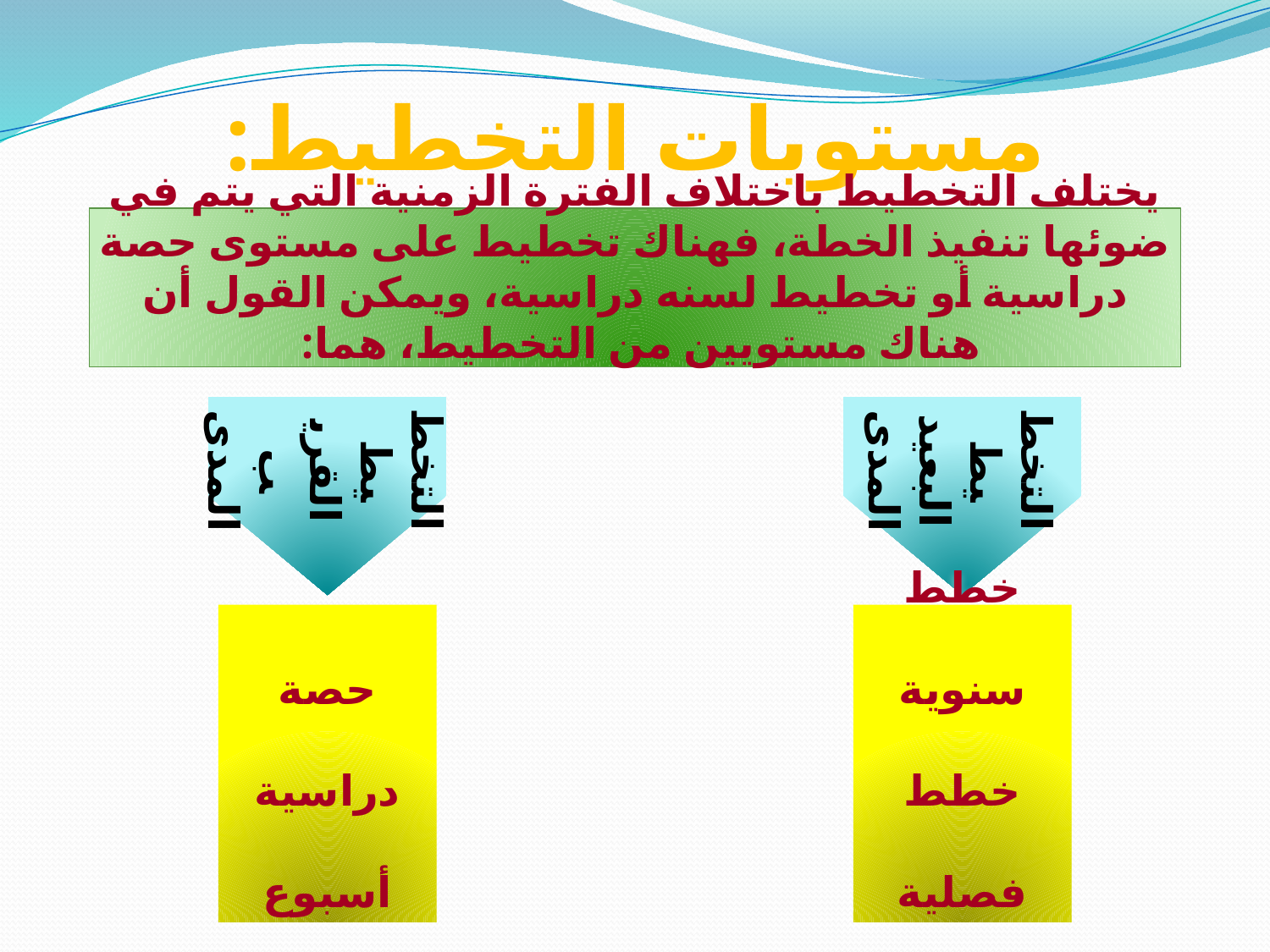

# مستويات التخطيط:
يختلف التخطيط باختلاف الفترة الزمنية التي يتم في ضوئها تنفيذ الخطة، فهناك تخطيط على مستوى حصة دراسية أو تخطيط لسنه دراسية، ويمكن القول أن هناك مستويين من التخطيط، هما:
التخطيط القريب المدى
التخطيط البعيد المدى
حصة دراسية
أسبوع
خطط سنوية
خطط فصلية